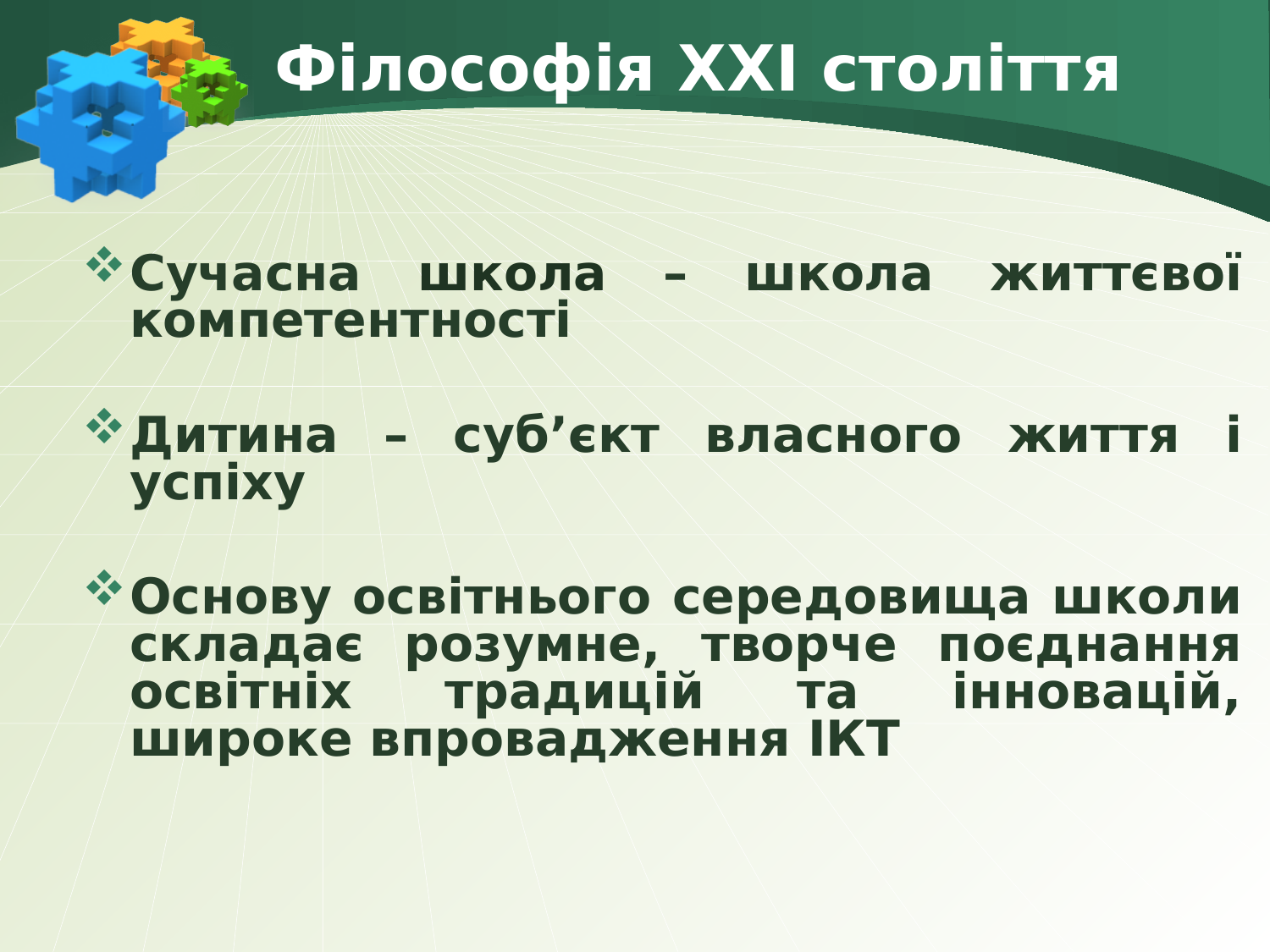

# Філософія ХХІ століття
Сучасна школа – школа життєвої компетентності

Дитина – суб’єкт власного життя і успіху

Основу освітнього середовища школи складає розумне, творче поєднання освітніх традицій та інновацій, широке впровадження ІКТ